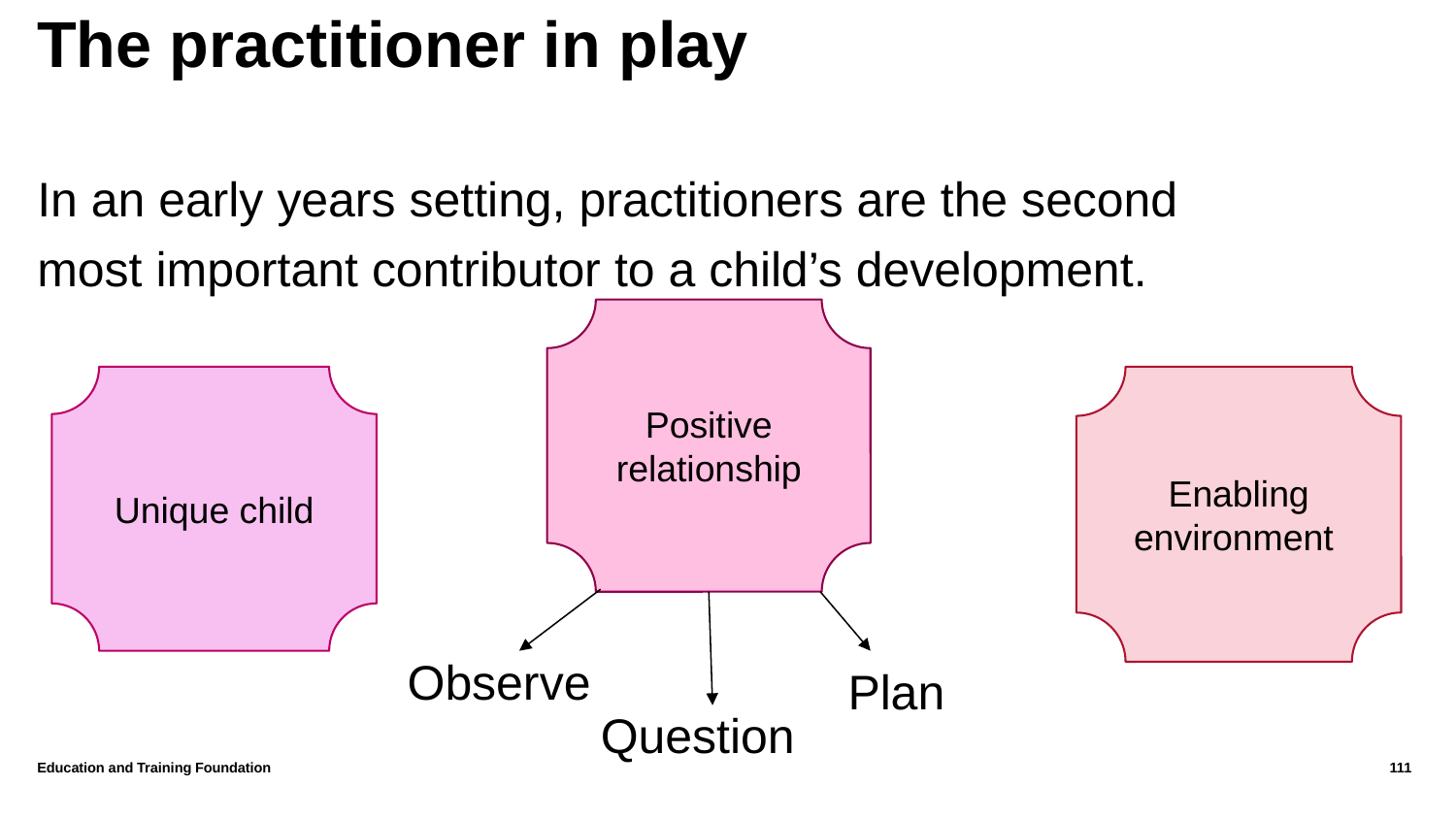

# The practitioner in play
In an early years setting, practitioners are the second most important contributor to a child’s development.
Positive relationship
Unique child
Enabling environment
Observe
Plan
Question
Education and Training Foundation
111